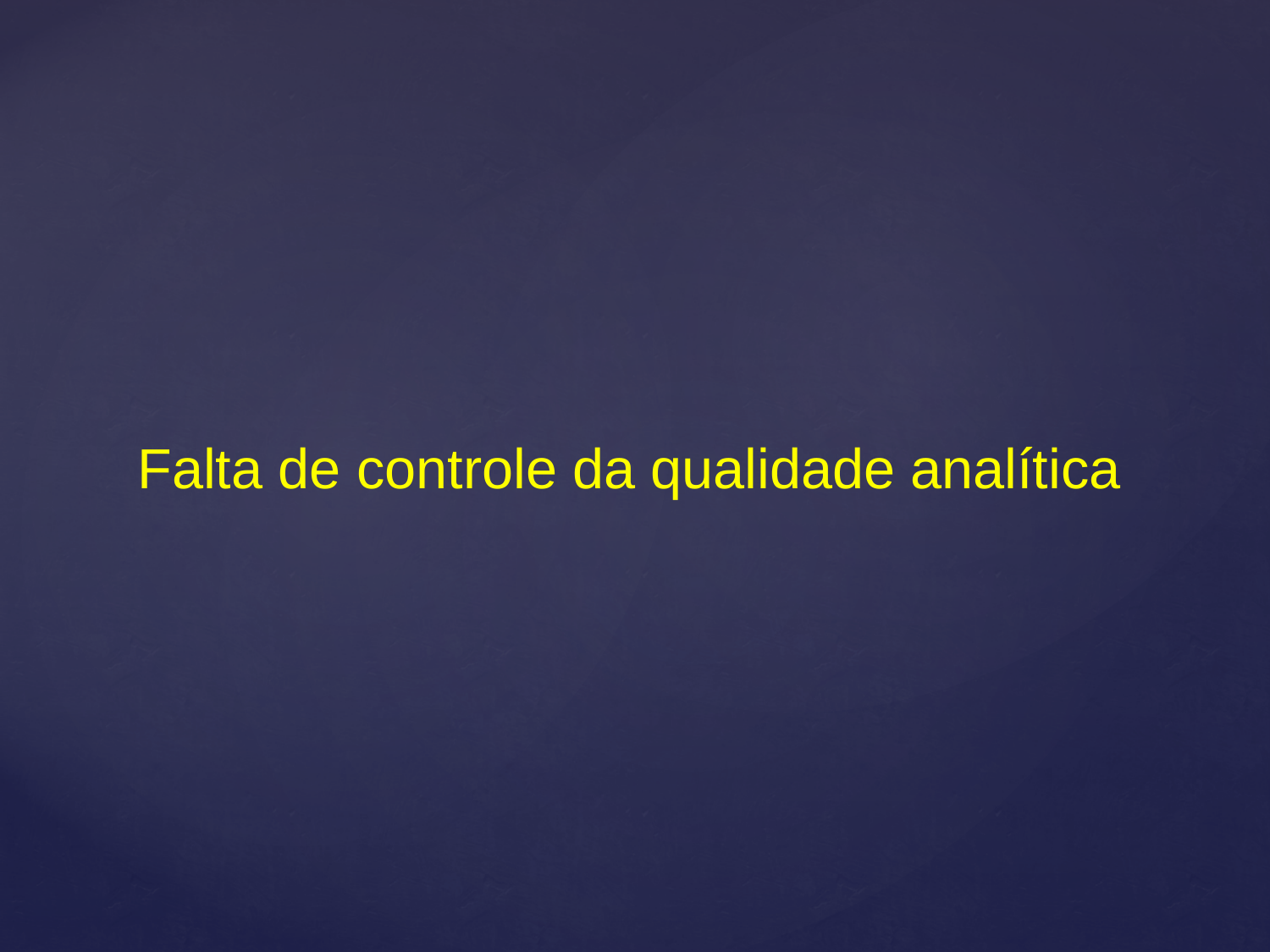

# Falta de controle da qualidade analítica